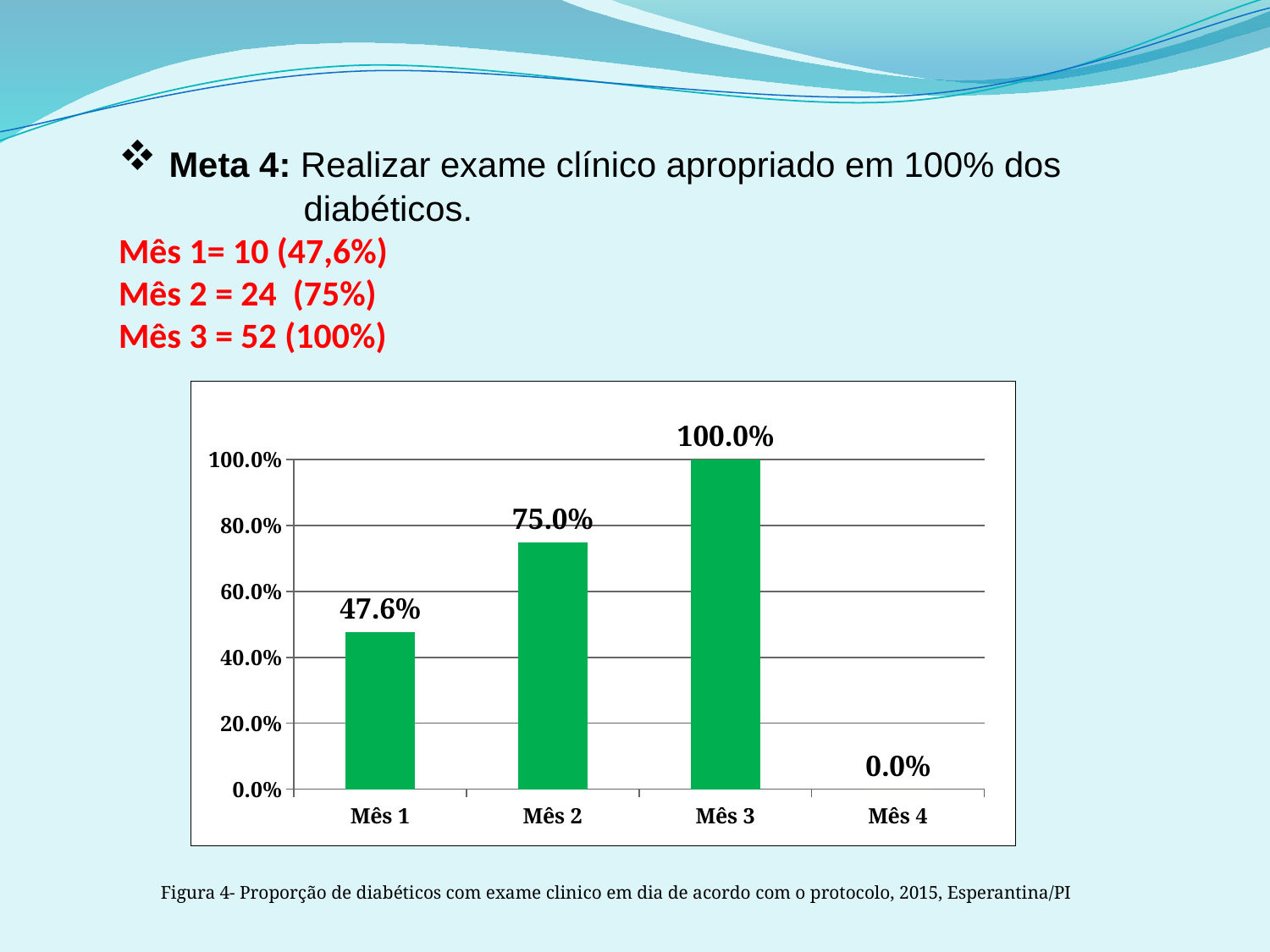

Meta 4: Realizar exame clínico apropriado em 100% dos
                   diabéticos.
Mês 1= 10 (47,6%)
Mês 2 = 24  (75%)
Mês 3 = 52 (100%)

### Chart

| Category | Proporção de diabéticos com o exame clínico em dia de acordo com o protocolo |
|---|---|
| Mês 1 | 0.4761904761904779 |
| Mês 2 | 0.7500000000000054 |
| Mês 3 | 1.0 |
| Mês 4 | 0.0 |
Figura 4- Proporção de diabéticos com exame clinico em dia de acordo com o protocolo, 2015, Esperantina/PI